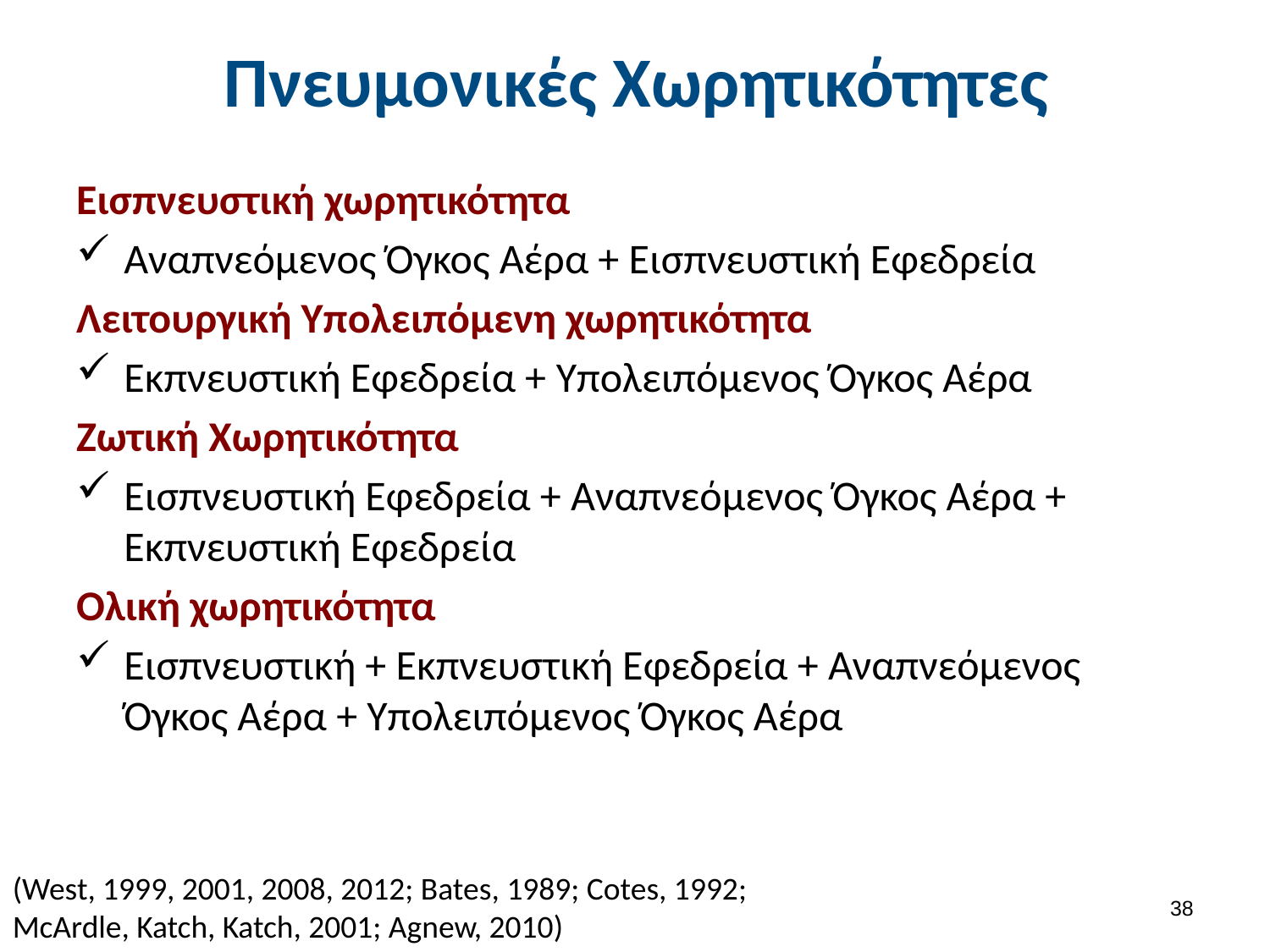

# Πνευμονικές Χωρητικότητες
Εισπνευστική χωρητικότητα
Αναπνεόμενος Όγκος Αέρα + Εισπνευστική Εφεδρεία
Λειτουργική Υπολειπόμενη χωρητικότητα
Εκπνευστική Εφεδρεία + Υπολειπόμενος Όγκος Αέρα
Ζωτική Χωρητικότητα
Εισπνευστική Εφεδρεία + Αναπνεόμενος Όγκος Αέρα + Εκπνευστική Εφεδρεία
Ολική χωρητικότητα
Εισπνευστική + Εκπνευστική Εφεδρεία + Αναπνεόμενος Όγκος Αέρα + Υπολειπόμενος Όγκος Αέρα

(West, 1999, 2001, 2008, 2012; Bates, 1989; Cotes, 1992; McArdle, Katch, Katch, 2001; Agnew, 2010)
38